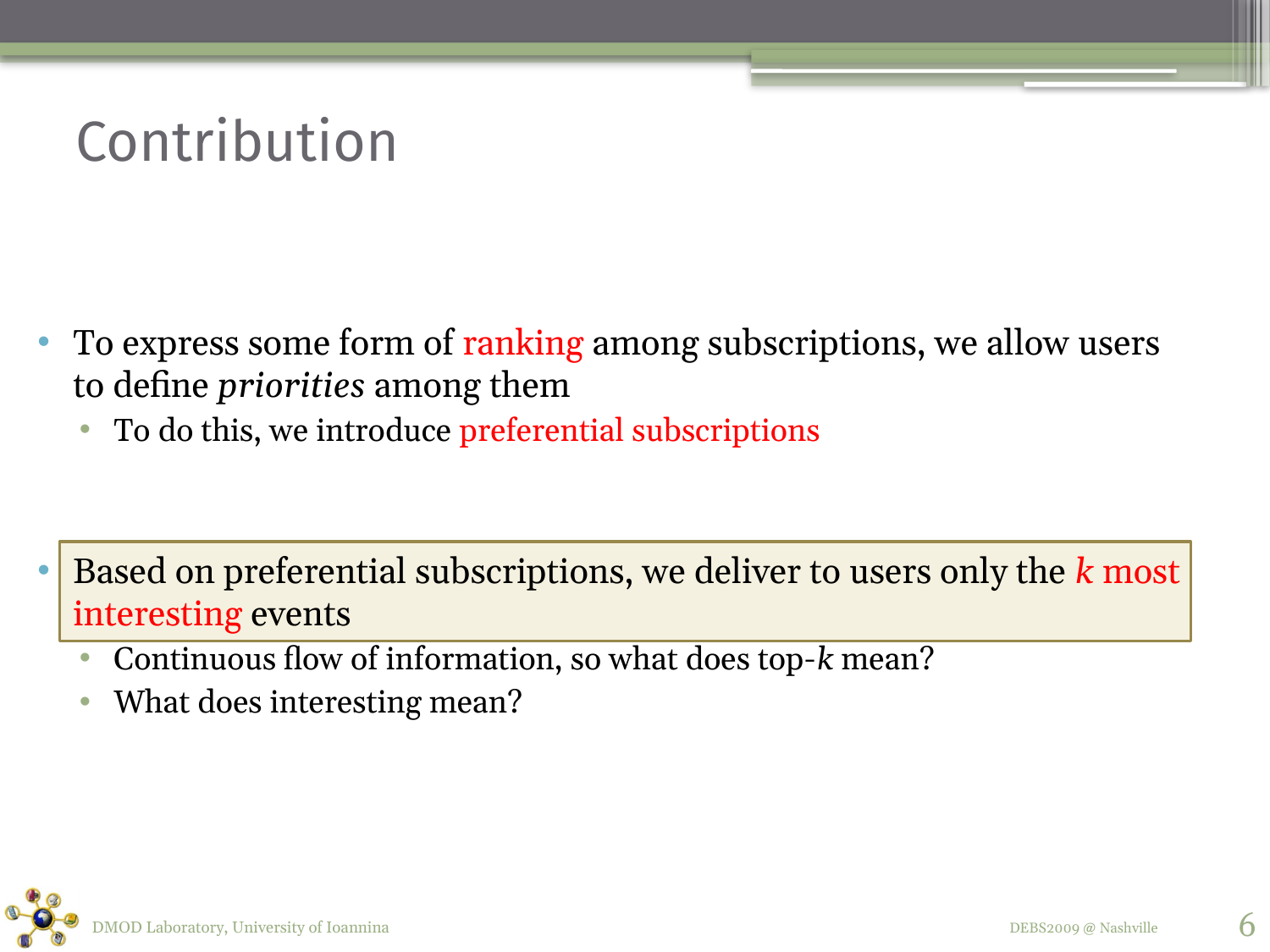

# Contribution

To express some form of ranking among subscriptions, we allow users to define priorities among them
To do this, we introduce preferential subscriptions

Based on preferential subscriptions, we deliver to users only the k most interesting events
Continuous flow of information, so what does top-k mean?
What does interesting mean?

6
DMOD Laboratory, University of Ioannina